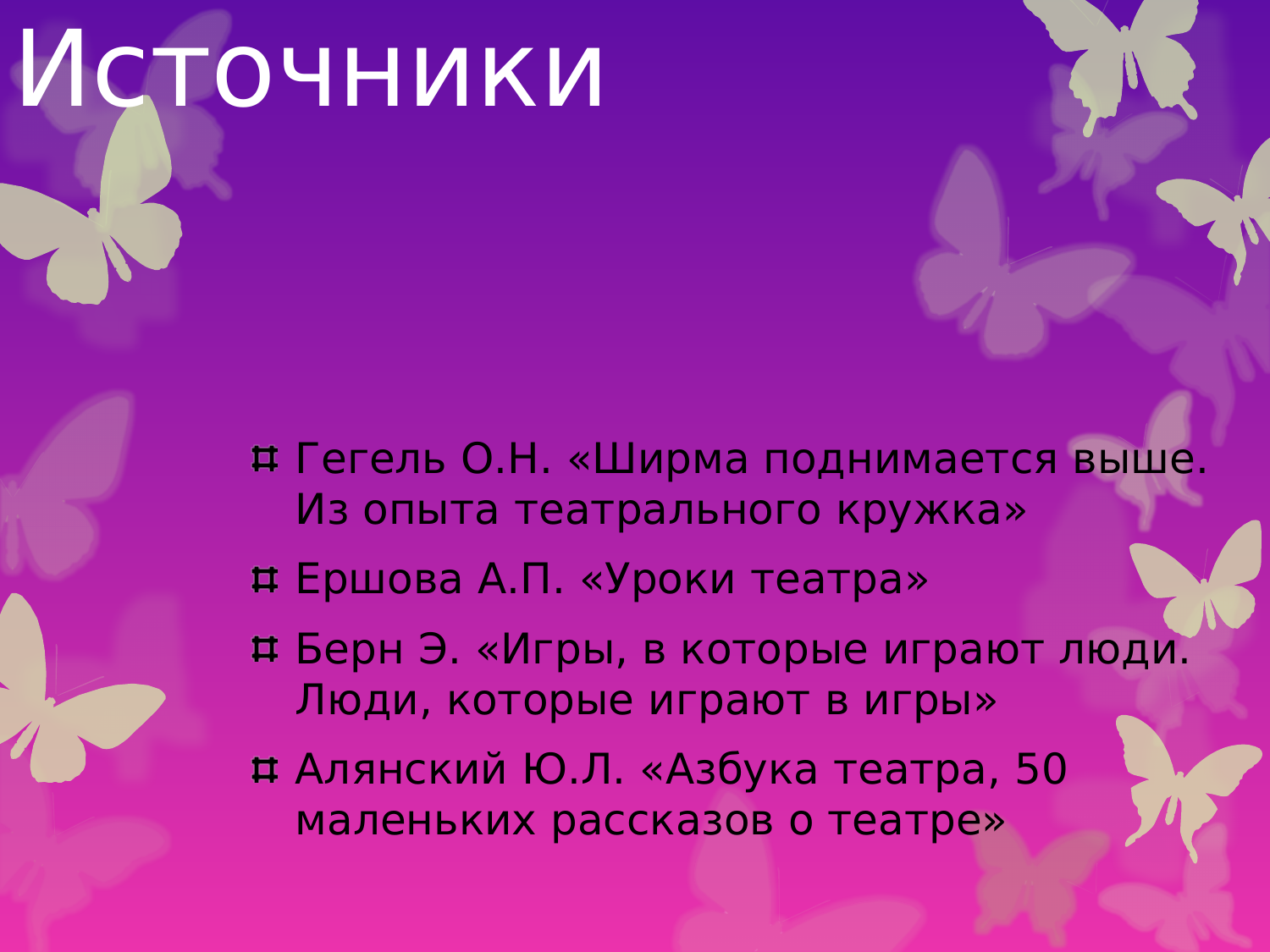

# Источники
Гегель О.Н. «Ширма поднимается выше. Из опыта театрального кружка»
Ершова А.П. «Уроки театра»
Берн Э. «Игры, в которые играют люди. Люди, которые играют в игры»
Алянский Ю.Л. «Азбука театра, 50 маленьких рассказов о театре»